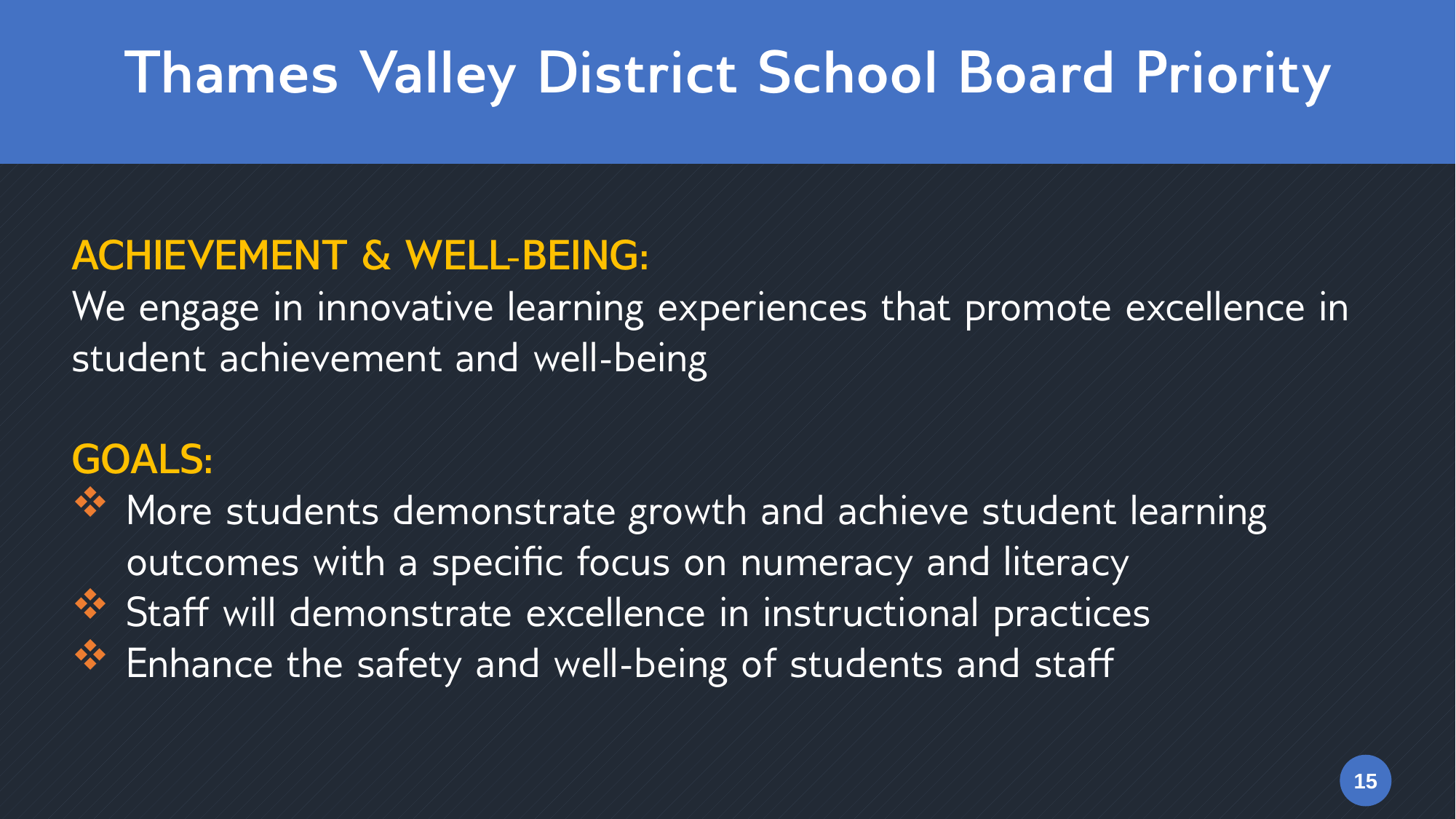

# Thames Valley District School Board Priority
ACHIEVEMENT & WELL-BEING:
We engage in innovative learning experiences that promote excellence in student achievement and well-being

GOALS:
More students demonstrate growth and achieve student learning outcomes with a specific focus on numeracy and literacy
Staff will demonstrate excellence in instructional practices
Enhance the safety and well-being of students and staff